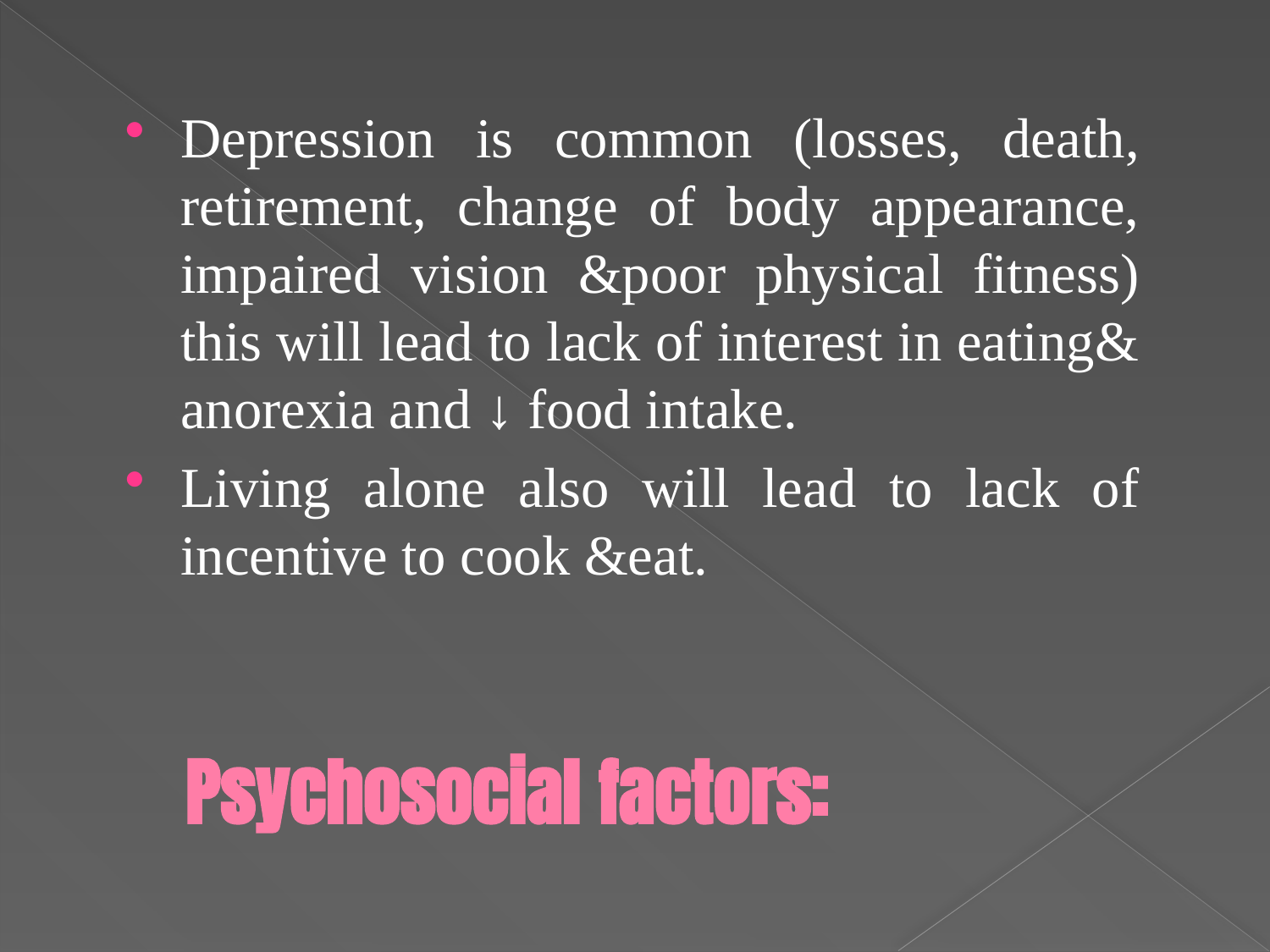

Depression is common (losses, death, retirement, change of body appearance, impaired vision &poor physical fitness) this will lead to lack of interest in eating& anorexia and ↓ food intake.
Living alone also will lead to lack of incentive to cook &eat.
# Psychosocial factors: